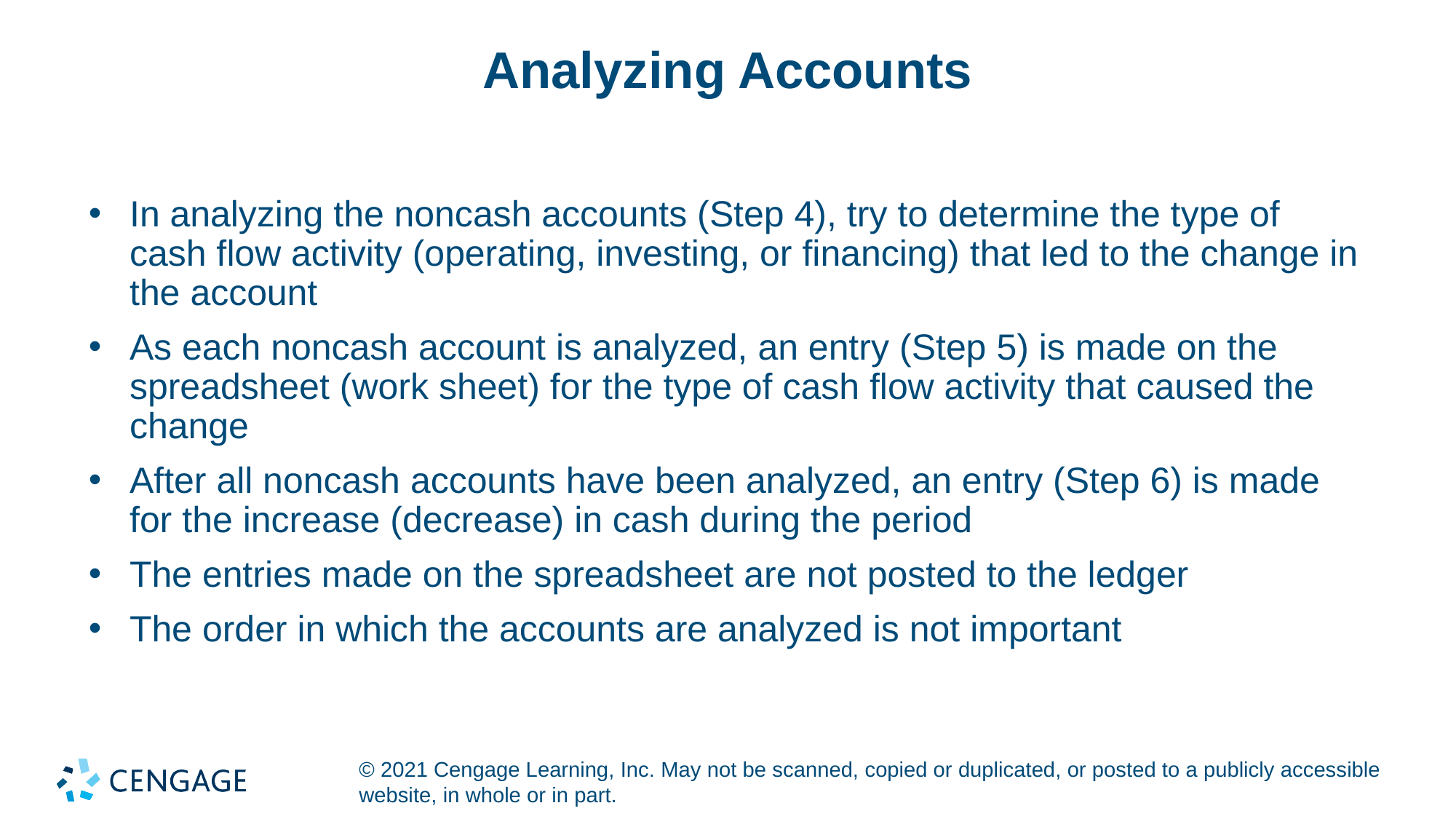

# Analyzing Accounts
In analyzing the noncash accounts (Step 4), try to determine the type of cash flow activity (operating, investing, or financing) that led to the change in the account
As each noncash account is analyzed, an entry (Step 5) is made on the spreadsheet (work sheet) for the type of cash flow activity that caused the change
After all noncash accounts have been analyzed, an entry (Step 6) is made for the increase (decrease) in cash during the period
The entries made on the spreadsheet are not posted to the ledger
The order in which the accounts are analyzed is not important